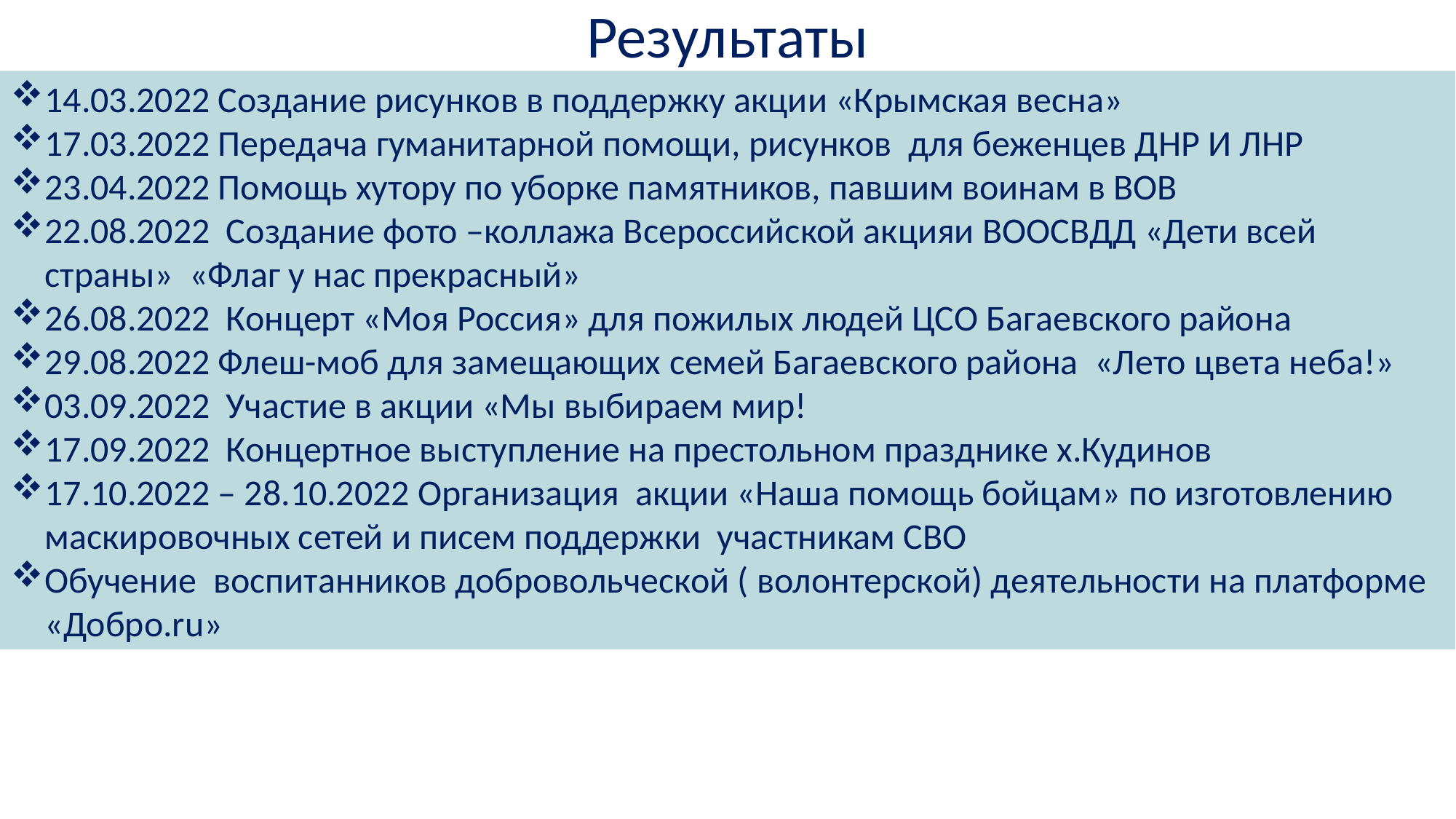

# Результаты
14.03.2022 Создание рисунков в поддержку акции «Крымская весна»
17.03.2022 Передача гуманитарной помощи, рисунков  для беженцев ДНР И ЛНР
23.04.2022 Помощь хутору по уборке памятников, павшим воинам в ВОВ
22.08.2022  Создание фото –коллажа Всероссийской акцияи ВООСВДД «Дети всей страны»  «Флаг у нас прекрасный»
26.08.2022  Концерт «Моя Россия» для пожилых людей ЦСО Багаевского района
29.08.2022 Флеш-моб для замещающих семей Багаевского района  «Лето цвета неба!»
03.09.2022  Участие в акции «Мы выбираем мир!
17.09.2022  Концертное выступление на престольном празднике х.Кудинов
17.10.2022 – 28.10.2022 Организация  акции «Наша помощь бойцам» по изготовлению маскировочных сетей и писем поддержки  участникам СВО
Обучение  воспитанников добровольческой ( волонтерской) деятельности на платформе «Добро.ru»